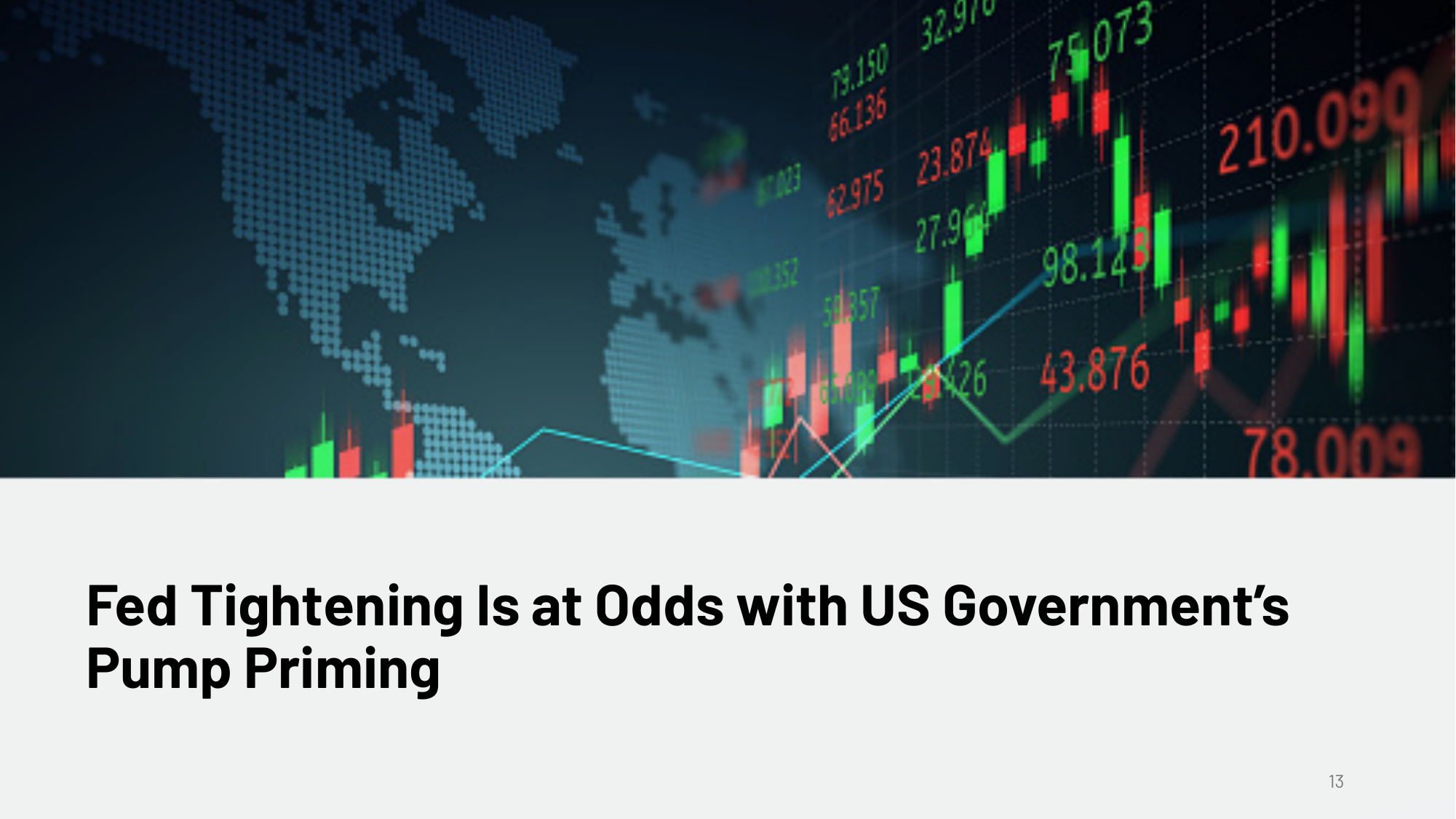

Fed Tightening Is at Odds with US Government’s Pump Priming
13